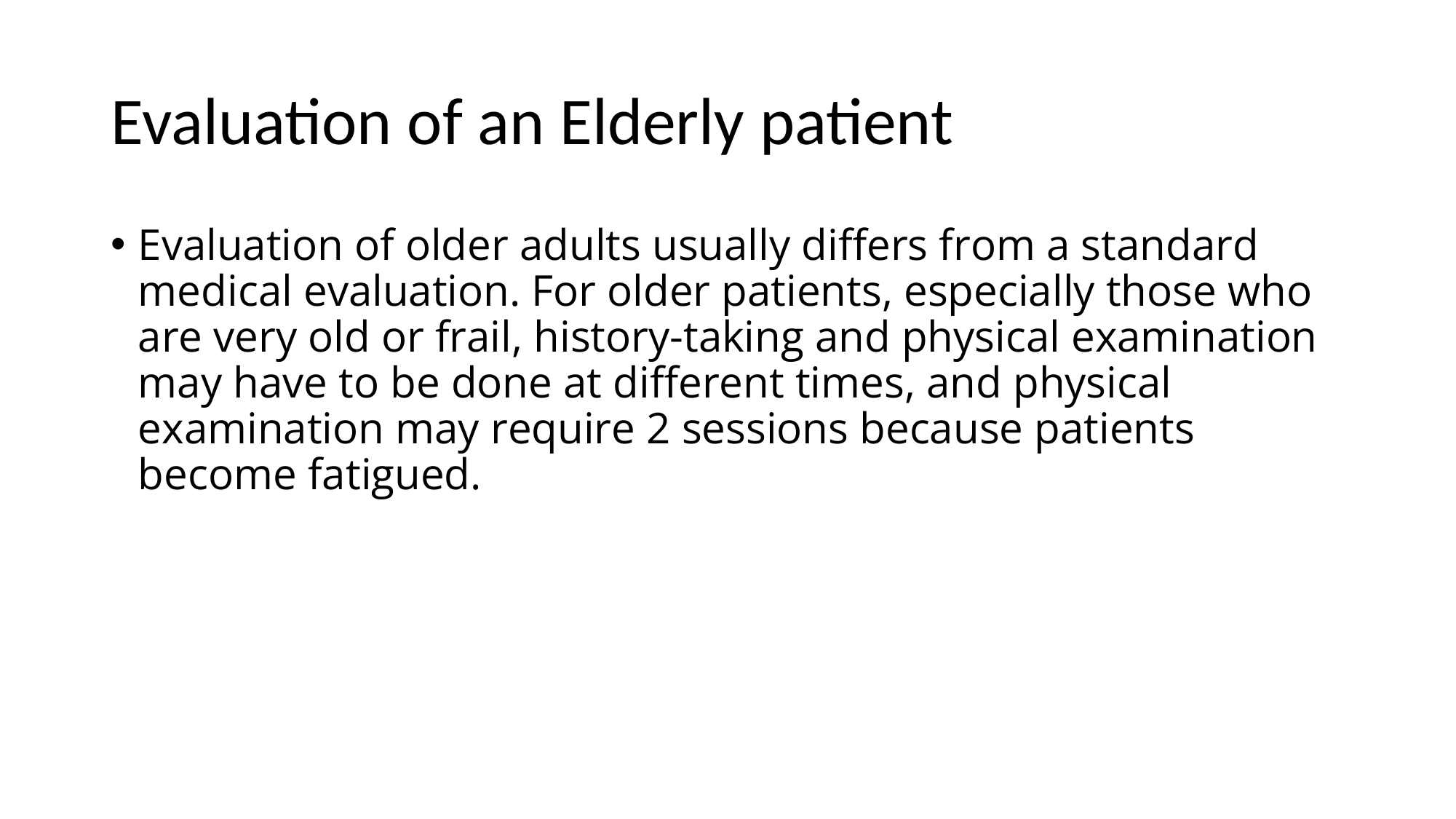

# Evaluation of an Elderly patient
Evaluation of older adults usually differs from a standard medical evaluation. For older patients, especially those who are very old or frail, history-taking and physical examination may have to be done at different times, and physical examination may require 2 sessions because patients become fatigued.